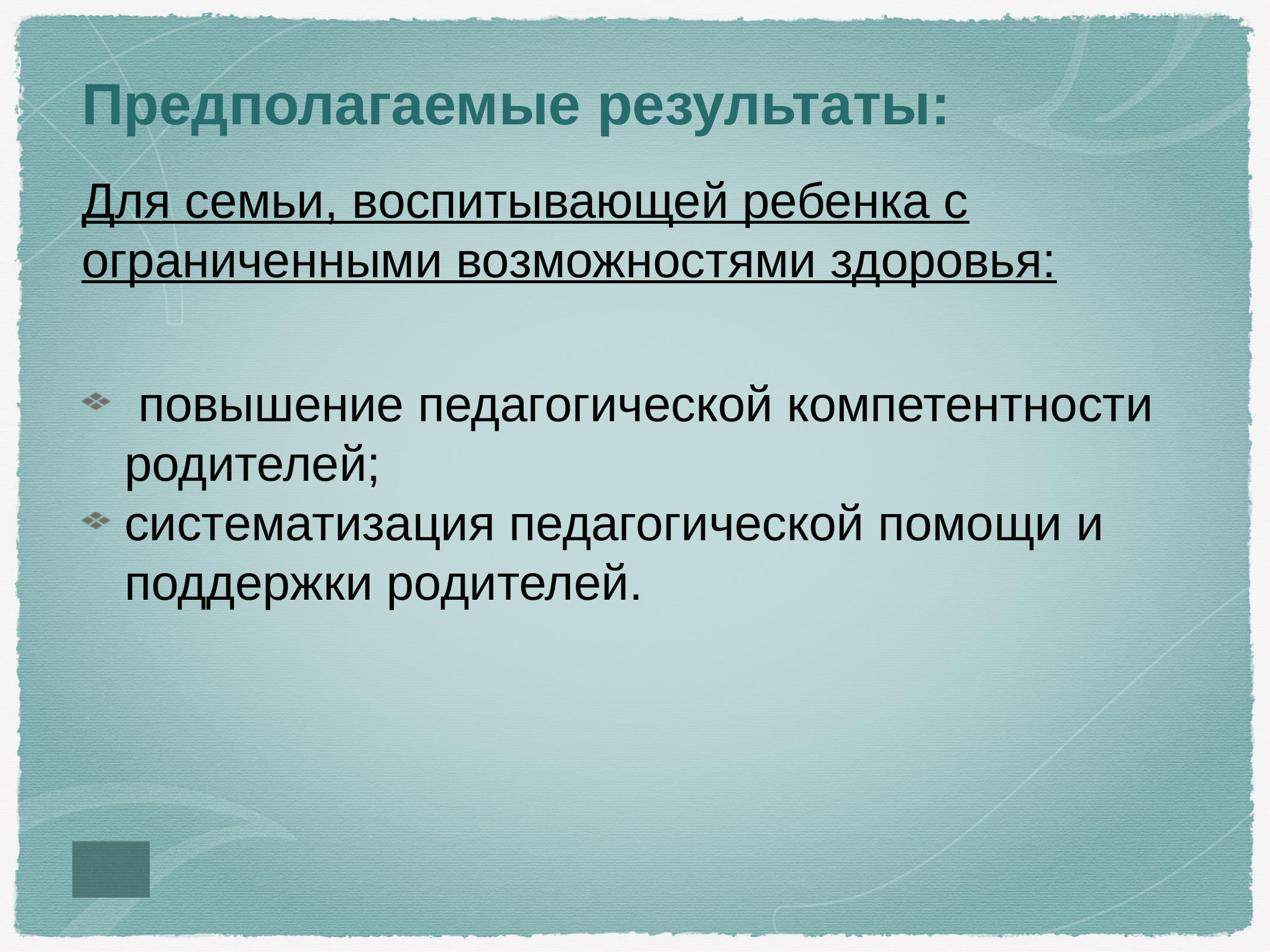

# Предполагаемые результаты:
Для семьи, воспитывающей ребенка с ограниченными возможностями здоровья:

 повышение педагогической компетентности родителей;
систематизация педагогической помощи и поддержки родителей.